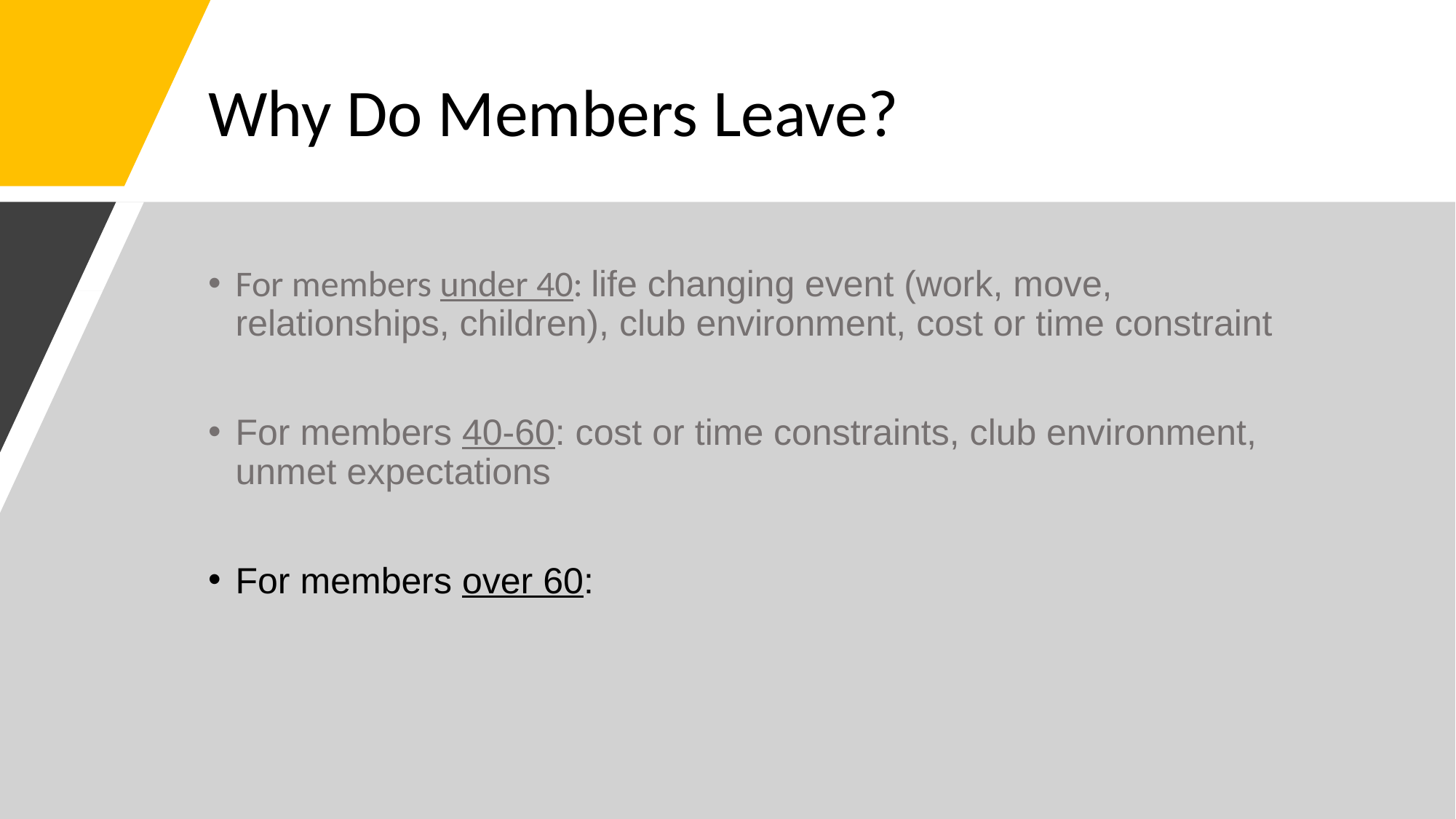

# Why Do Members Leave?

For members under 40: life changing event (work, move, relationships, children), club environment, cost or time constraint

For members 40-60: cost or time constraints, club environment, unmet expectations

For members over 60: